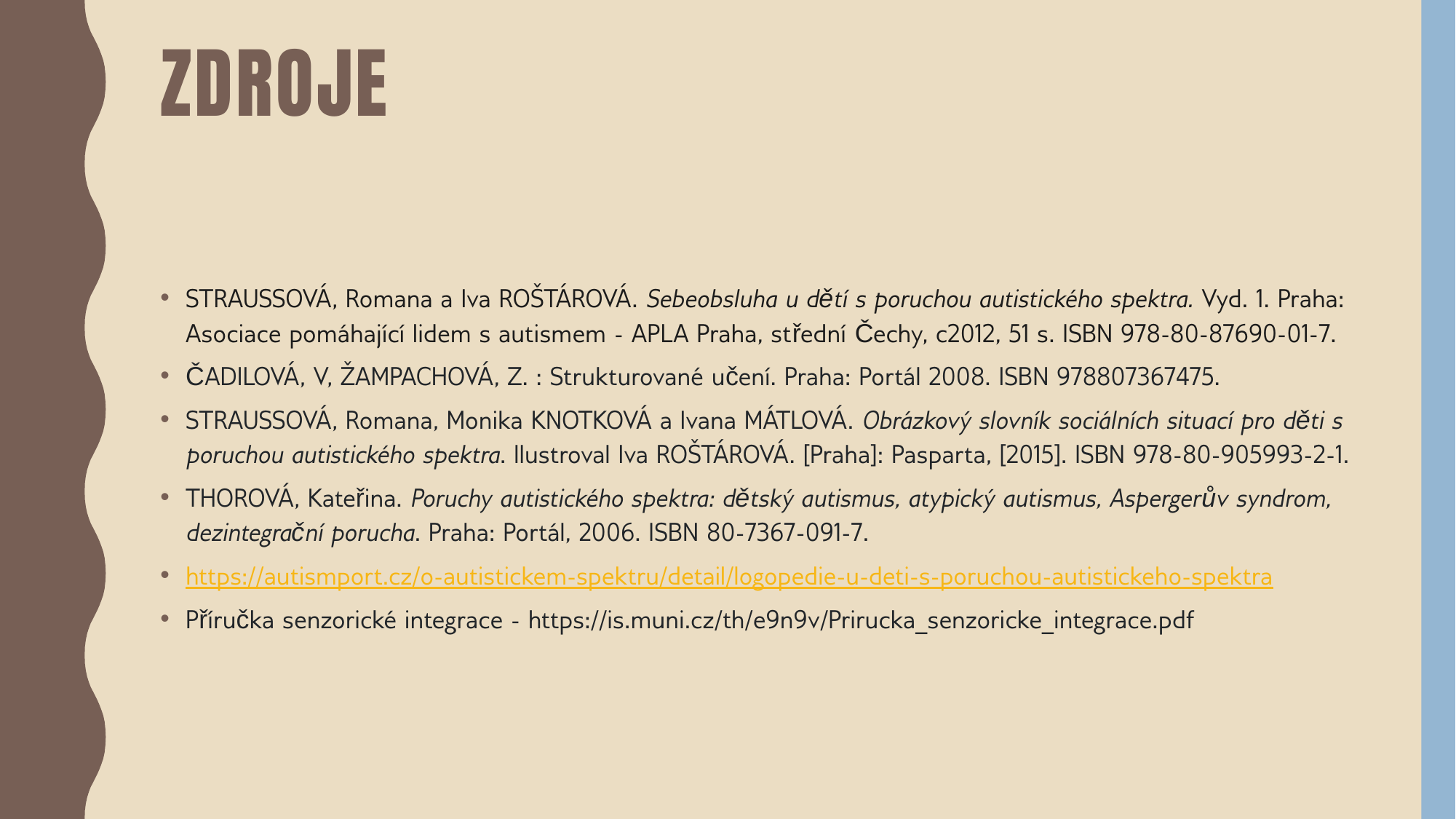

# Zdroje
STRAUSSOVÁ, Romana a Iva ROŠTÁROVÁ. Sebeobsluha u dětí s poruchou autistického spektra. Vyd. 1. Praha: Asociace pomáhající lidem s autismem - APLA Praha, střední Čechy, c2012, 51 s. ISBN 978-80-87690-01-7.
ČADILOVÁ, V, ŽAMPACHOVÁ, Z. : Strukturované učení. Praha: Portál 2008. ISBN 978807367475.
STRAUSSOVÁ, Romana, Monika KNOTKOVÁ a Ivana MÁTLOVÁ. Obrázkový slovník sociálních situací pro děti s poruchou autistického spektra. Ilustroval Iva ROŠTÁROVÁ. [Praha]: Pasparta, [2015]. ISBN 978-80-905993-2-1.
THOROVÁ, Kateřina. Poruchy autistického spektra: dětský autismus, atypický autismus, Aspergerův syndrom, dezintegrační porucha. Praha: Portál, 2006. ISBN 80-7367-091-7.
https://autismport.cz/o-autistickem-spektru/detail/logopedie-u-deti-s-poruchou-autistickeho-spektra
Příručka senzorické integrace - https://is.muni.cz/th/e9n9v/Prirucka_senzoricke_integrace.pdf